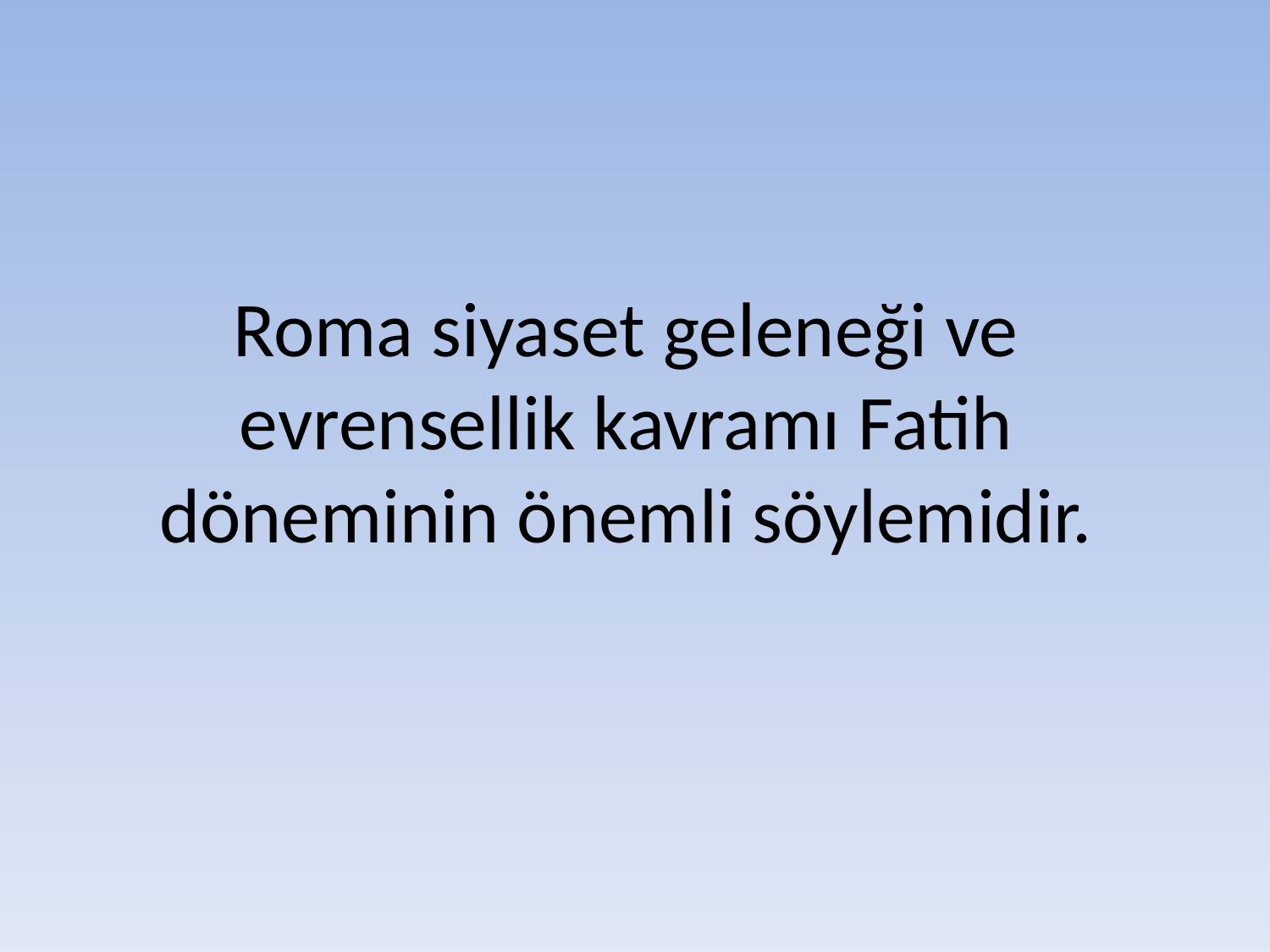

# Roma siyaset geleneği ve evrensellik kavramı Fatih döneminin önemli söylemidir.